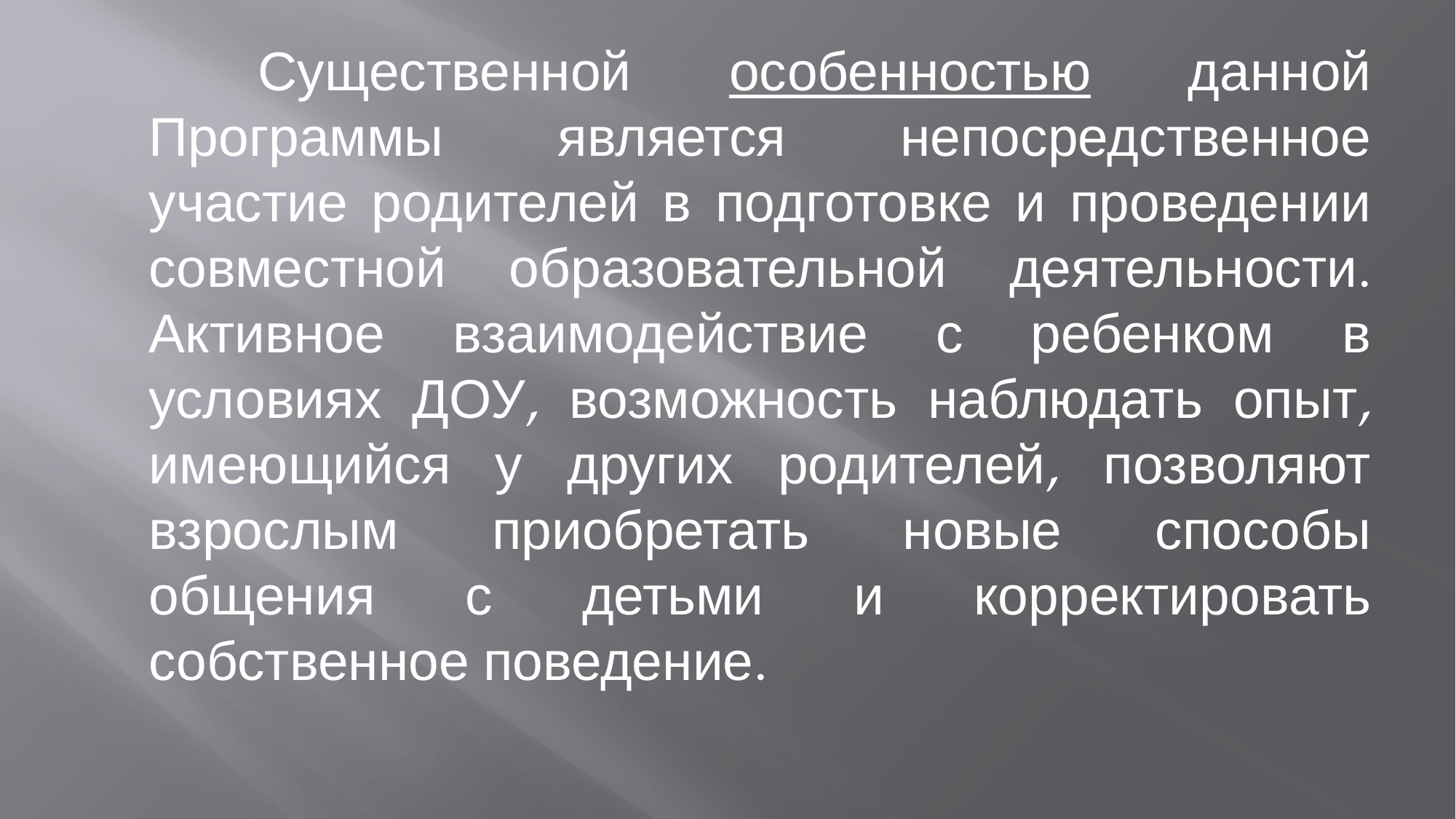

Существенной особенностью данной Программы является непосредственное участие родителей в подготовке и проведении совместной образовательной деятельности. Активное взаимодействие с ребенком в условиях ДОУ, возможность наблюдать опыт, имеющийся у других родителей, позволяют взрослым приобретать новые способы общения с детьми и корректировать собственное поведение.